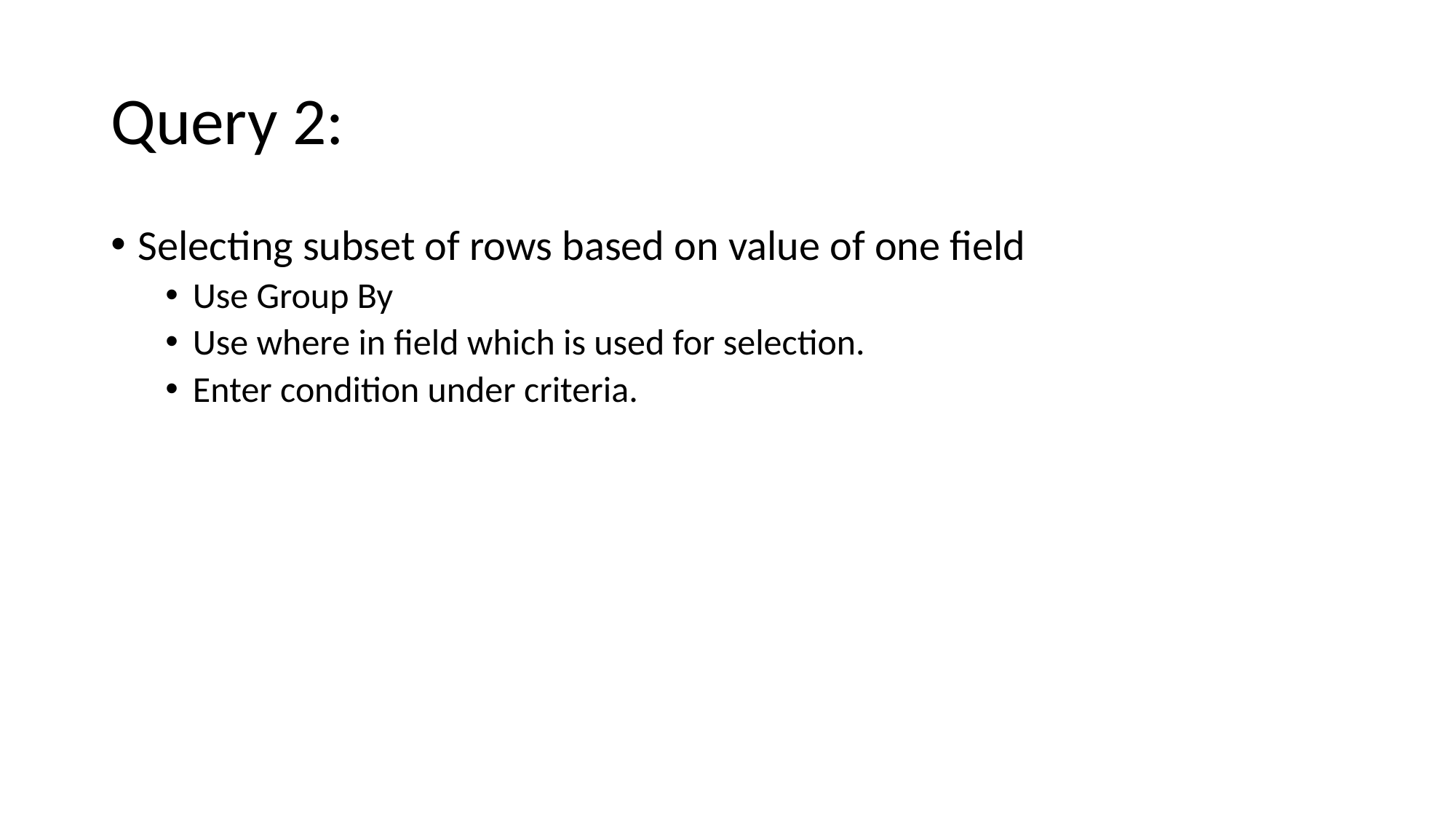

# Query 2:
Selecting subset of rows based on value of one field
Use Group By
Use where in field which is used for selection.
Enter condition under criteria.